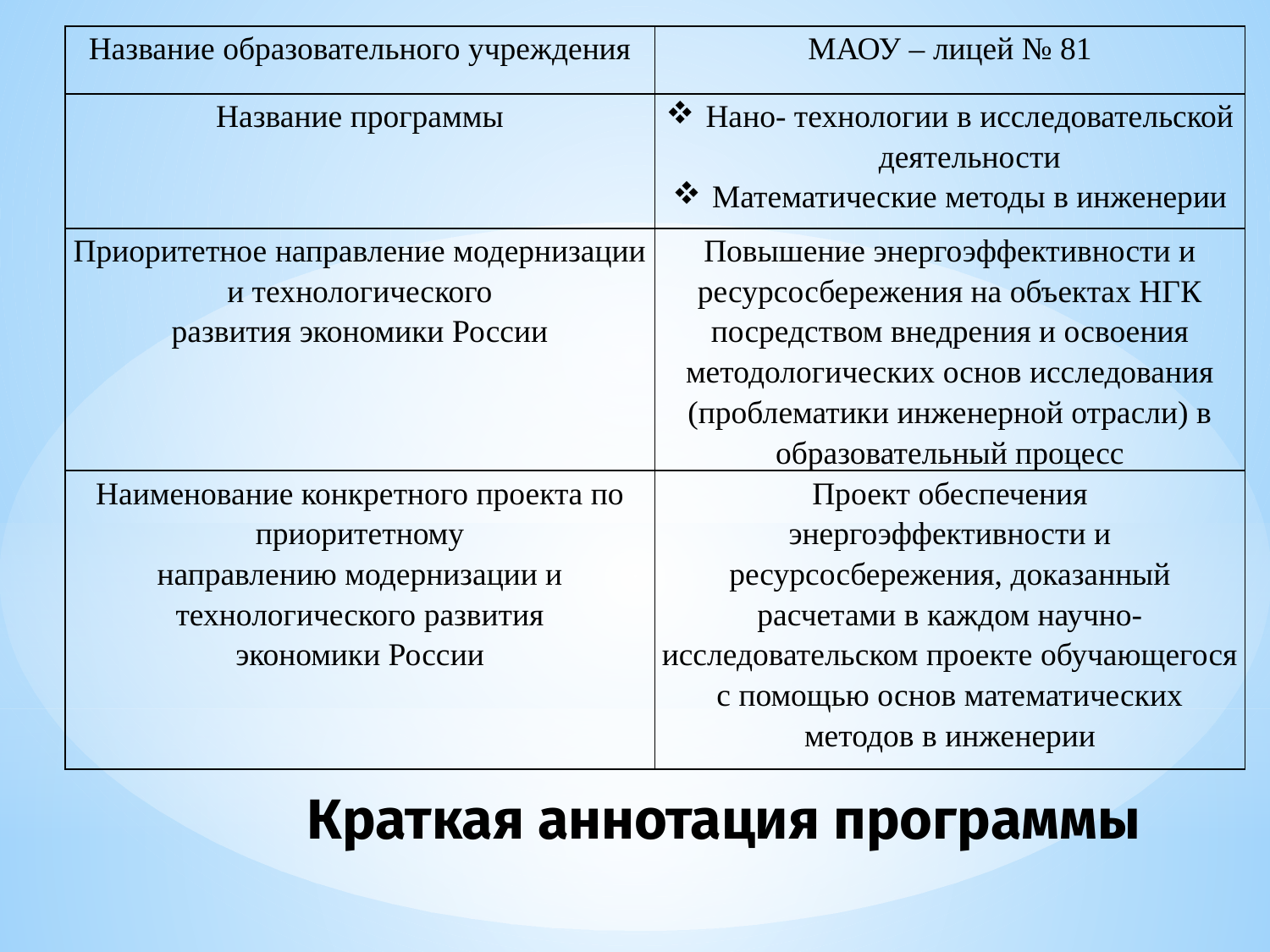

| Название образовательного учреждения | МАОУ – лицей № 81 |
| --- | --- |
| Название программы | Нано- технологии в исследовательской деятельности Математические методы в инженерии |
| Приоритетное направление модернизации и технологического развития экономики России | Повышение энергоэффективности и ресурсосбережения на объектах НГК посредством внедрения и освоения методологических основ исследования (проблематики инженерной отрасли) в образовательный процесс |
| Наименование конкретного проекта по приоритетному направлению модернизации и технологического развития экономики России | Проект обеспечения энергоэффективности и ресурсосбережения, доказанный расчетами в каждом научно-исследовательском проекте обучающегося с помощью основ математических методов в инженерии |
# Краткая аннотация программы